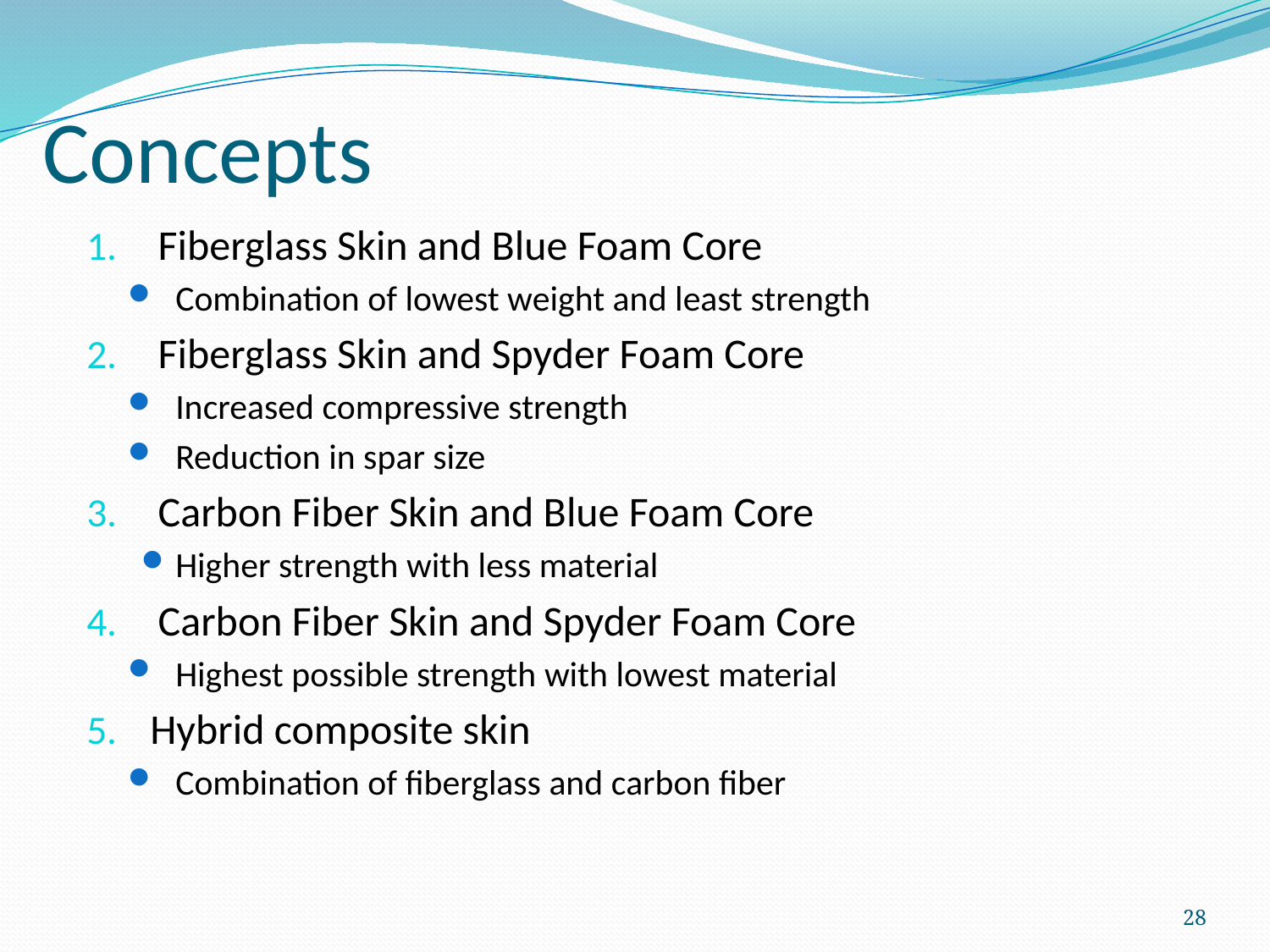

# Concepts
Fiberglass Skin and Blue Foam Core
Combination of lowest weight and least strength
Fiberglass Skin and Spyder Foam Core
Increased compressive strength
Reduction in spar size
Carbon Fiber Skin and Blue Foam Core
Higher strength with less material
Carbon Fiber Skin and Spyder Foam Core
Highest possible strength with lowest material
Hybrid composite skin
Combination of fiberglass and carbon fiber
28